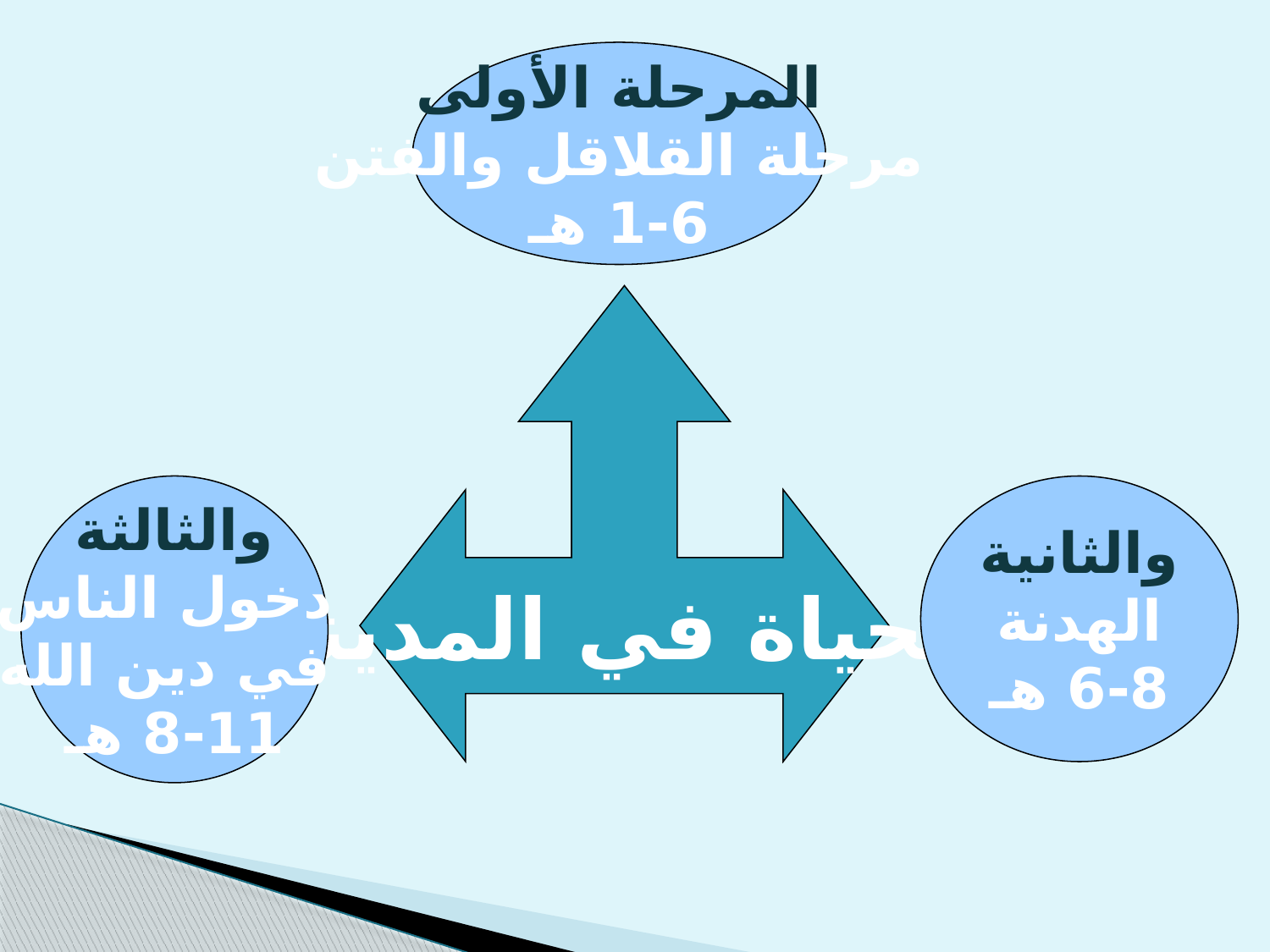

المرحلة الأولى
مرحلة القلاقل والفتن
1-6 هـ
الحياة في المدينة
والثالثة
 دخول الناس
 في دين الله
8-11 هـ
والثانية
الهدنة
6-8 هـ